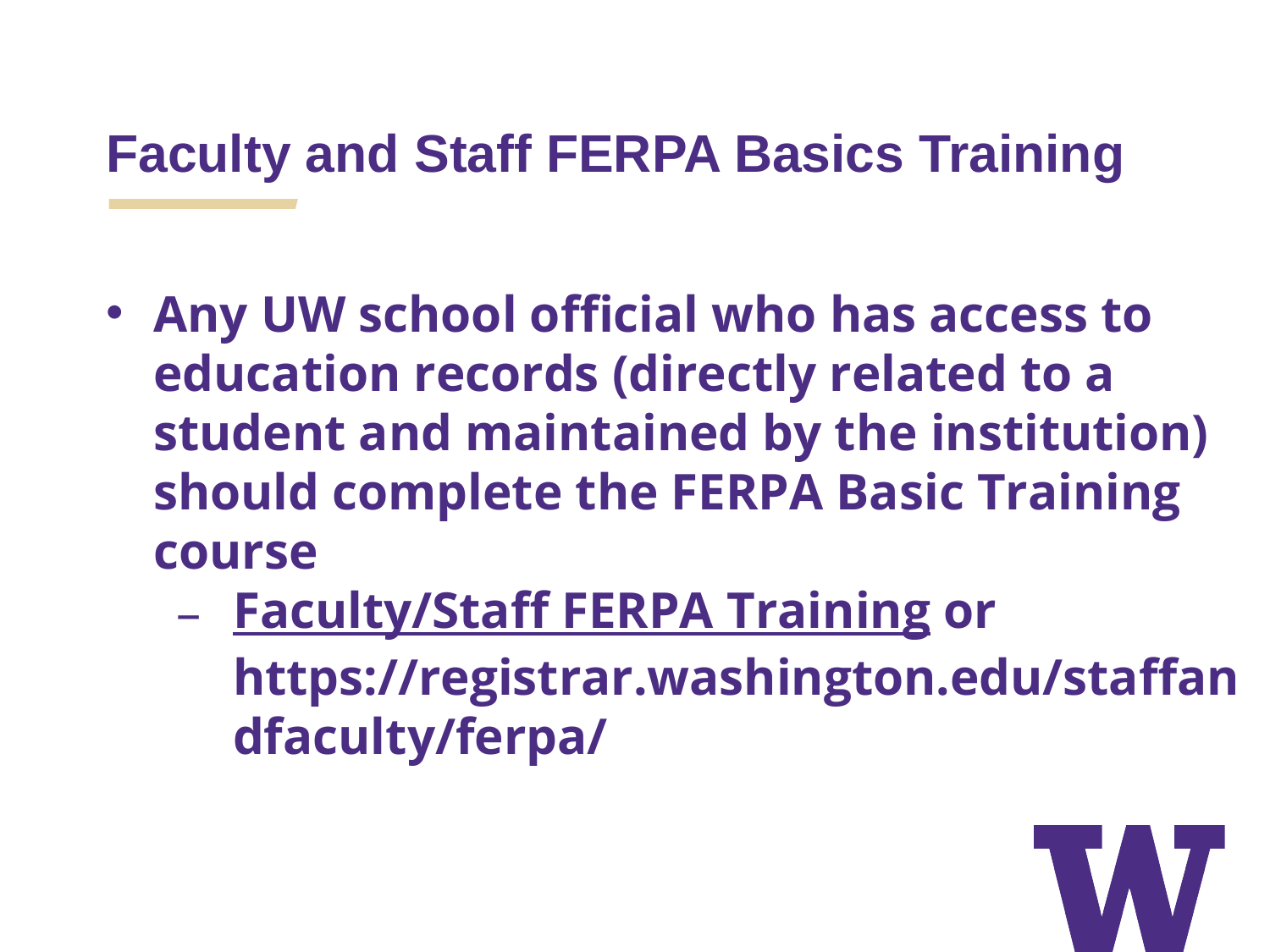

# Faculty and Staff FERPA Basics Training
Any UW school official who has access to education records (directly related to a student and maintained by the institution) should complete the FERPA Basic Training course
Faculty/Staff FERPA Training or https://registrar.washington.edu/staffandfaculty/ferpa/